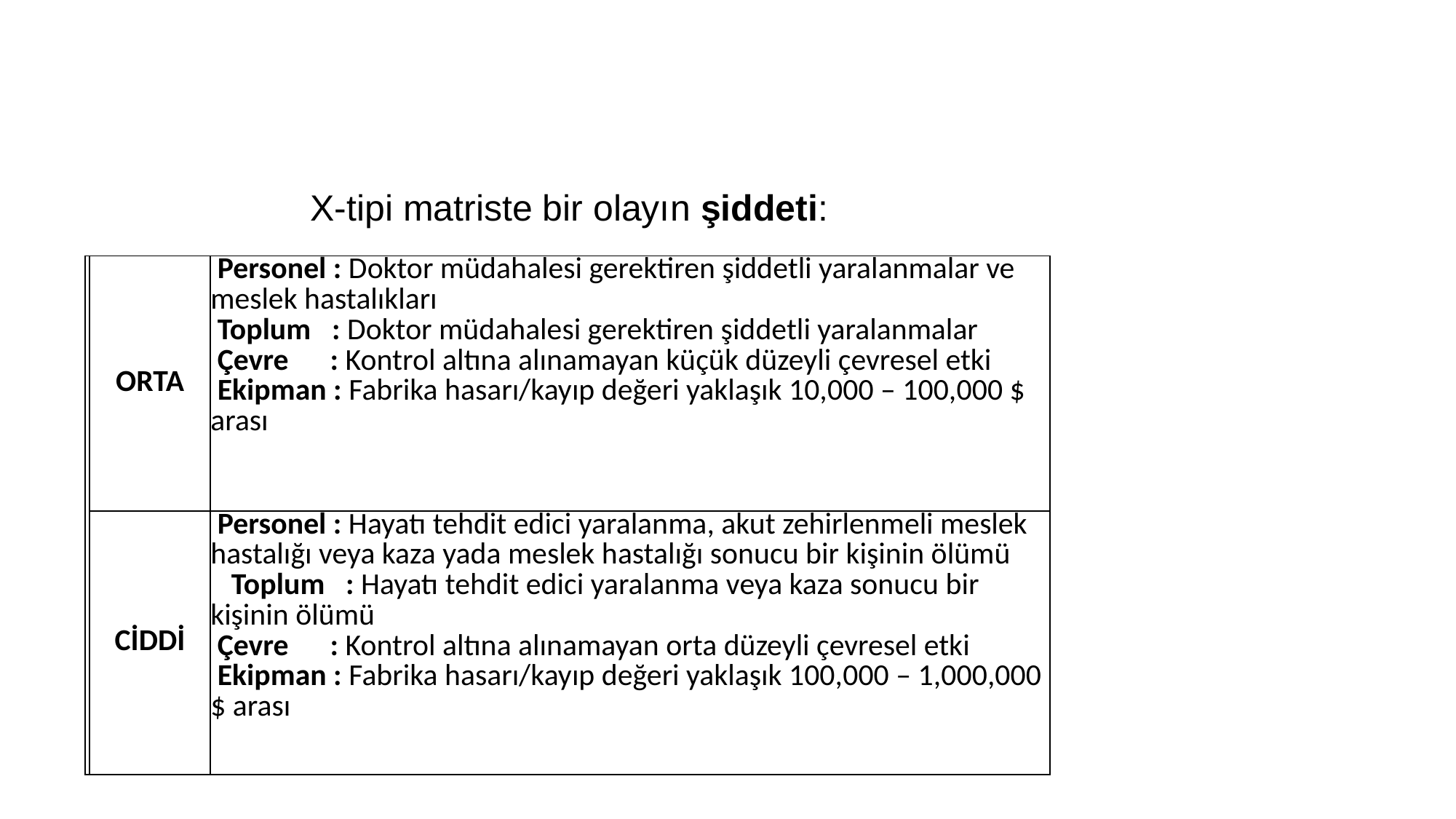

X-tipi matriste bir olayın şiddeti:

|  | ORTA | Personel : Doktor müdahalesi gerektiren şiddetli yaralanmalar ve meslek hastalıkları Toplum   : Doktor müdahalesi gerektiren şiddetli yaralanmalar Çevre      : Kontrol altına alınamayan küçük düzeyli çevresel etki Ekipman : Fabrika hasarı/kayıp değeri yaklaşık 10,000 – 100,000 $ arası |
| --- | --- | --- |
|  | CİDDİ | Personel : Hayatı tehdit edici yaralanma, akut zehirlenmeli meslek hastalığı veya kaza yada meslek hastalığı sonucu bir kişinin ölümü Toplum   : Hayatı tehdit edici yaralanma veya kaza sonucu bir kişinin ölümü Çevre      : Kontrol altına alınamayan orta düzeyli çevresel etki Ekipman : Fabrika hasarı/kayıp değeri yaklaşık 100,000 – 1,000,000 $ arası |